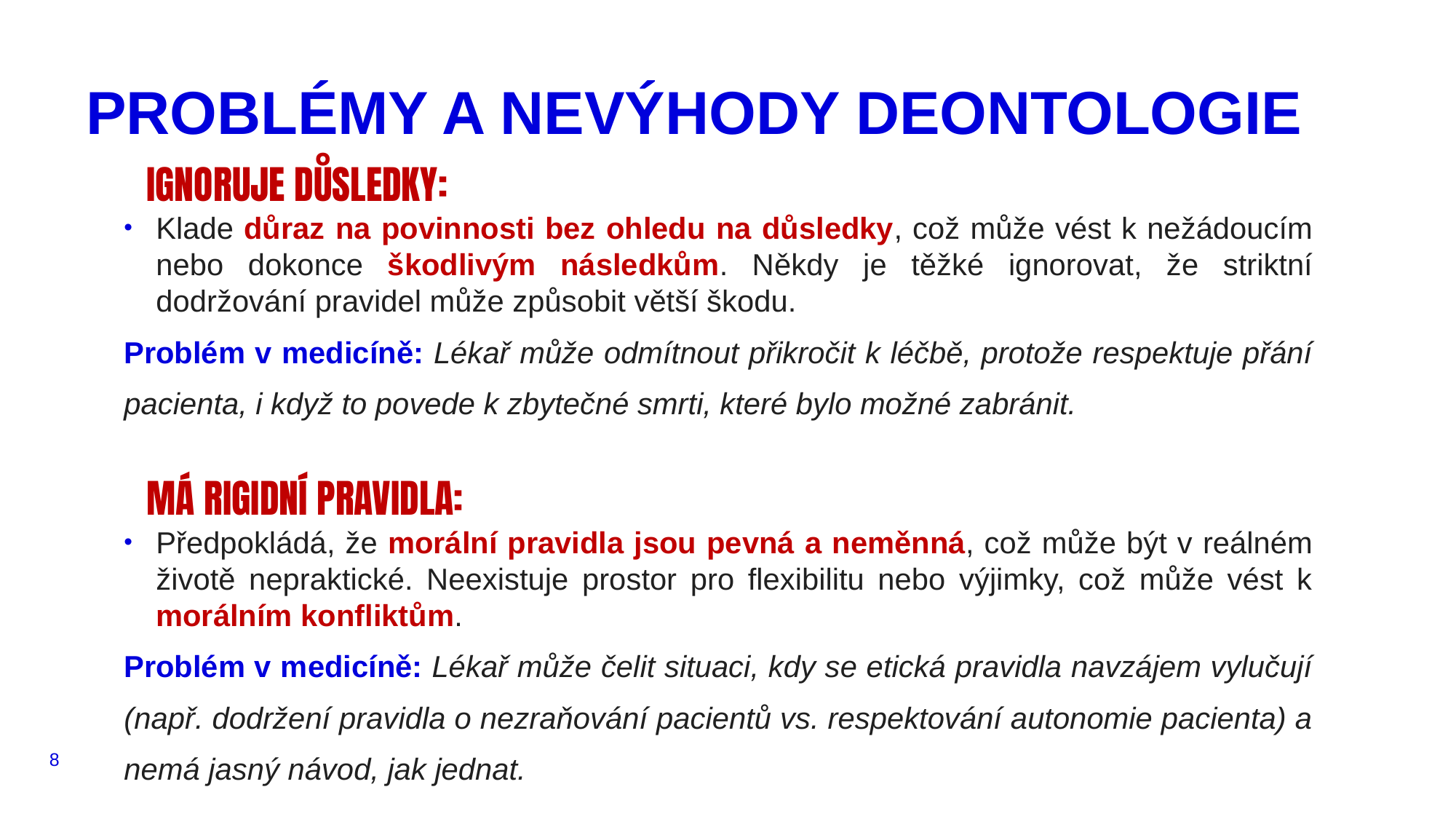

# PROBLÉMY A NEVÝHODY DEONTOLOGIE
IGNORUJE DŮSLEDKY:
Klade důraz na povinnosti bez ohledu na důsledky, což může vést k nežádoucím nebo dokonce škodlivým následkům. Někdy je těžké ignorovat, že striktní dodržování pravidel může způsobit větší škodu.
Problém v medicíně: Lékař může odmítnout přikročit k léčbě, protože respektuje přání pacienta, i když to povede k zbytečné smrti, které bylo možné zabránit.

MÁ RIGIDNÍ PRAVIDLA:
Předpokládá, že morální pravidla jsou pevná a neměnná, což může být v reálném životě nepraktické. Neexistuje prostor pro flexibilitu nebo výjimky, což může vést k morálním konfliktům.
Problém v medicíně: Lékař může čelit situaci, kdy se etická pravidla navzájem vylučují (např. dodržení pravidla o nezraňování pacientů vs. respektování autonomie pacienta) a nemá jasný návod, jak jednat.

8